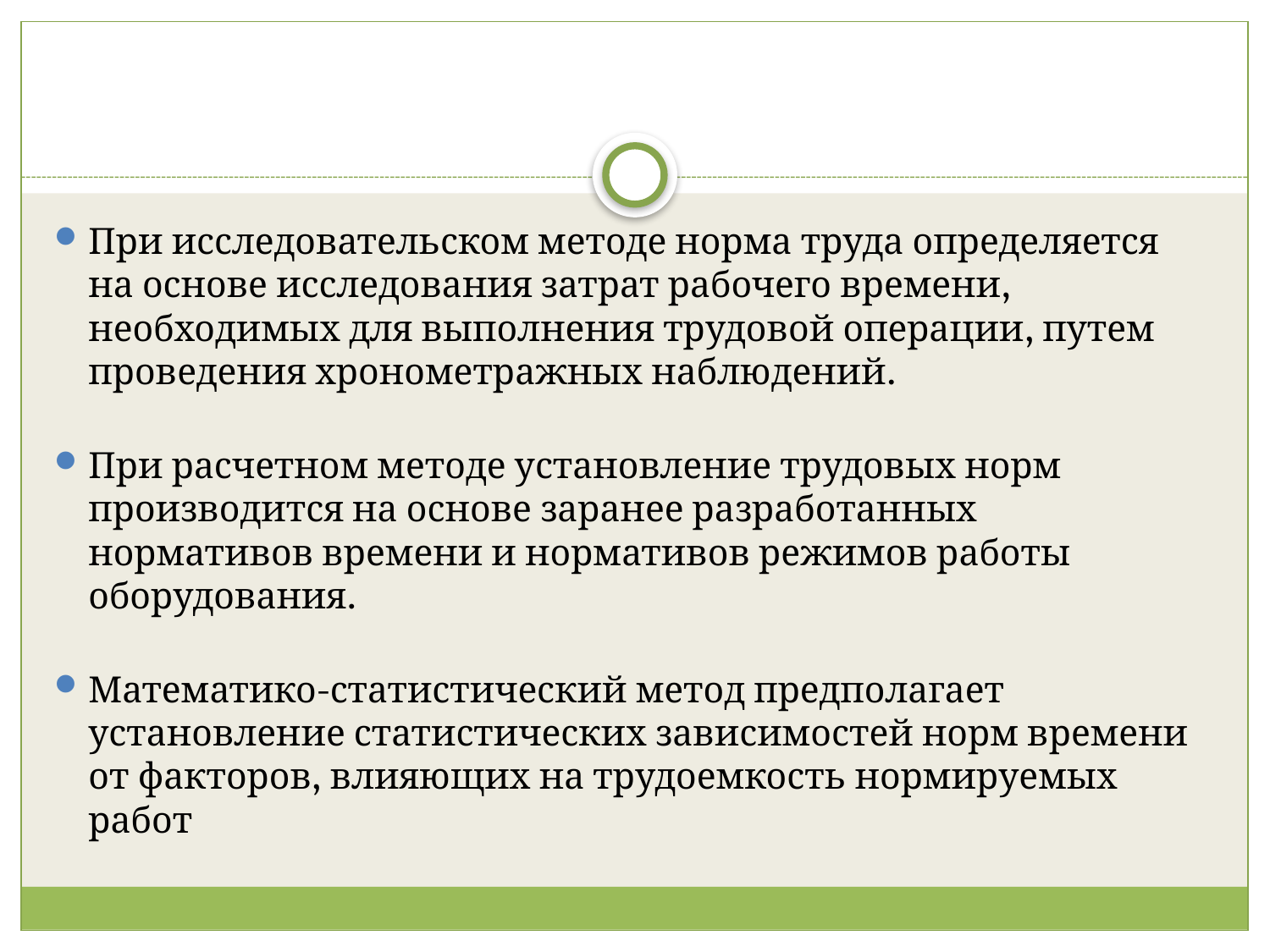

При исследовательском методе норма труда определяется на основе исследования затрат рабочего времени, необходимых для выполнения трудовой операции, путем проведения хронометражных наблюдений.
При расчетном методе установление трудовых норм производится на основе заранее разработанных нормативов времени и нормативов режимов работы оборудования.
Математико-статистический метод предполагает установление статистических зависимостей норм времени от факторов, влияющих на трудоемкость нормируемых работ